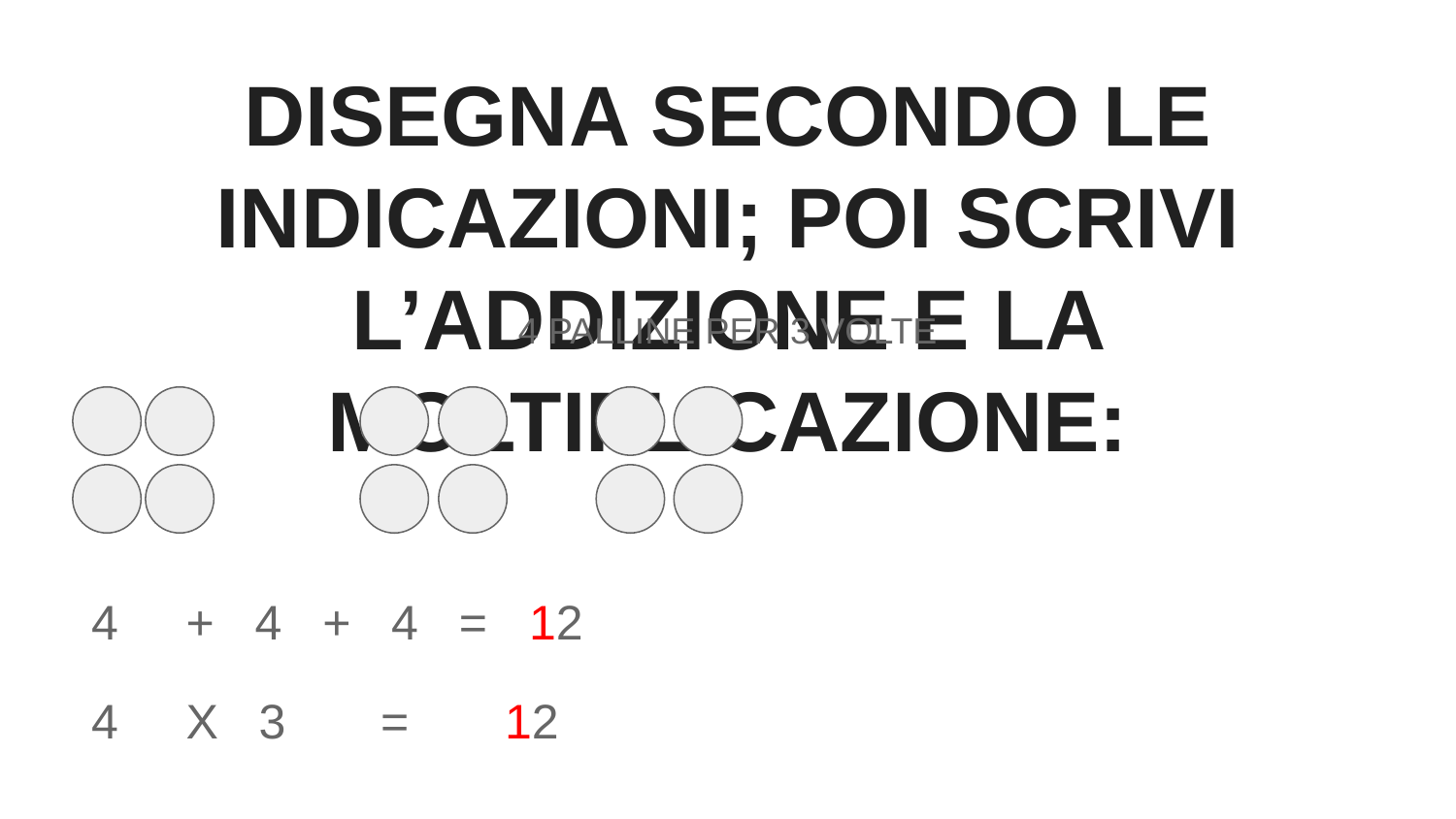

# DISEGNA SECONDO LE INDICAZIONI; POI SCRIVI L’ADDIZIONE E LA MOLTIPLICAZIONE:
4 PALLINE PER 3 VOLTE

  4     +   4   +   4   =   12
  4     X   3       =       12